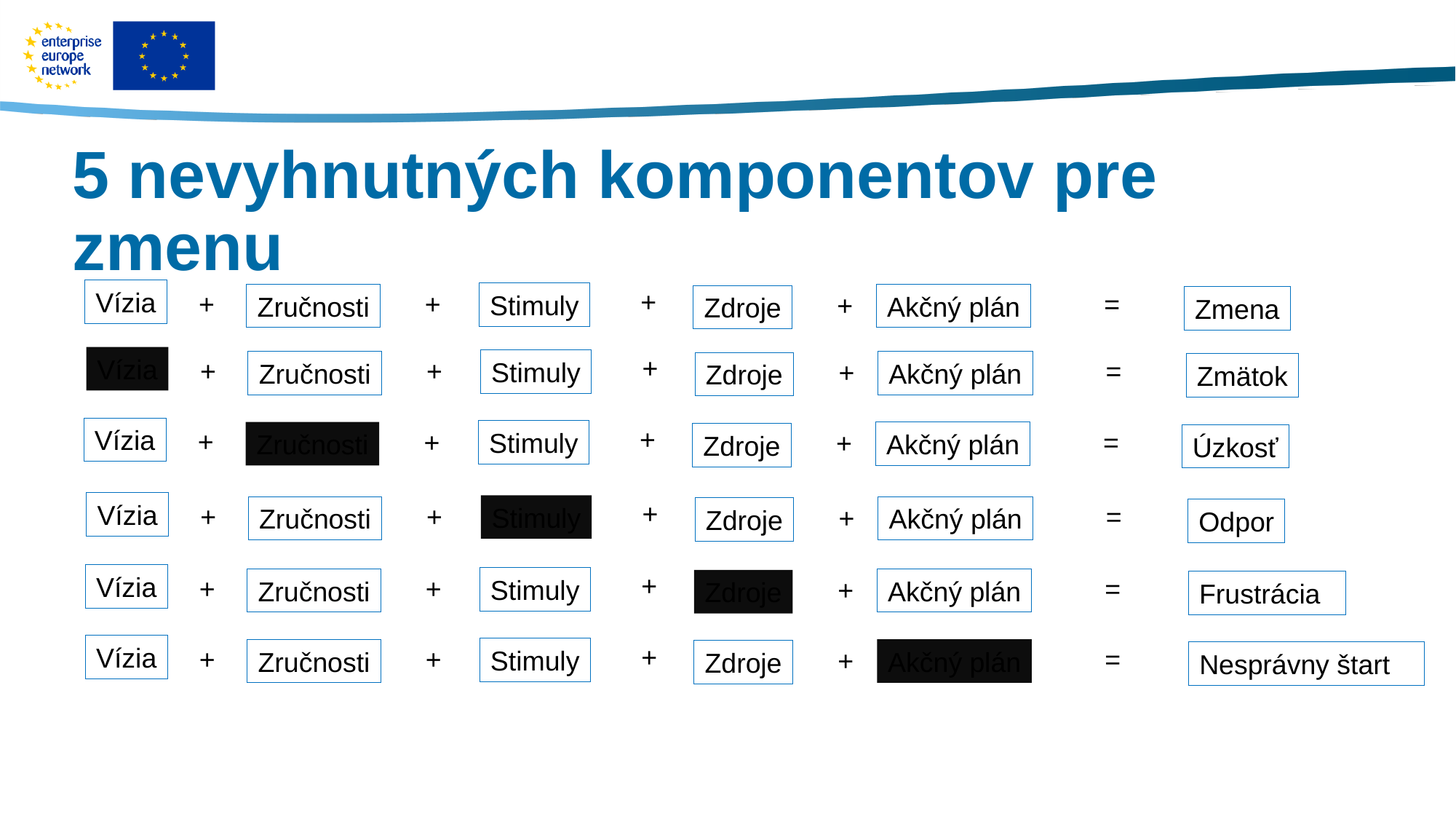

# 5 nevyhnutných komponentov pre zmenu
+
Vízia
+
+
=
Stimuly
+
Zručnosti
Akčný plán
Zdroje
Zmena
+
Vízia
+
+
=
Stimuly
+
Zručnosti
Akčný plán
Zdroje
Zmätok
+
Vízia
+
+
=
Stimuly
+
Zručnosti
Akčný plán
Zdroje
Úzkosť
+
Vízia
+
+
=
Stimuly
+
Zručnosti
Akčný plán
Zdroje
Odpor
+
Vízia
+
+
=
Stimuly
+
Zručnosti
Akčný plán
Zdroje
Frustrácia
+
Vízia
+
+
=
Stimuly
+
Zručnosti
Akčný plán
Zdroje
Nesprávny štart